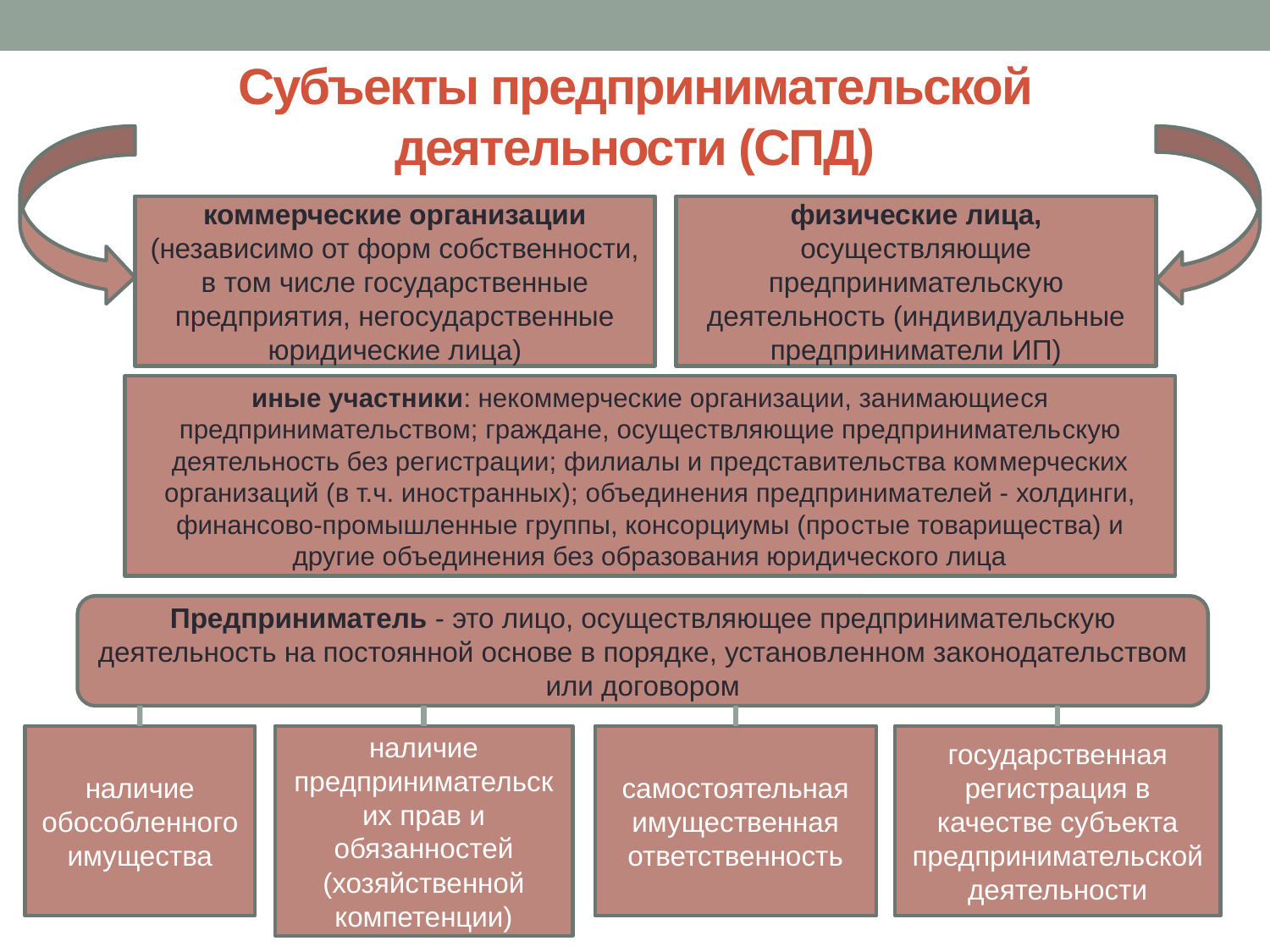

# Субъекты предпринимательской деятельности (СПД)

коммер­ческие организации (независимо от форм собственности, в том числе госу­дарственные предприятия, негосударственные юридические лица)
физи­ческие лица, осуществляющие предпринимательскую деятельность (инди­видуальные предприниматели ИП)
иные участники: некоммерческие организации, занимающие­ся предпринимательством; граждане, осуществляющие предприниматель­скую деятельность без регистрации; филиалы и представительства ком­мерческих организаций (в т.ч. иностранных); объединения предпринима­телей - холдинги, финансово-промышленные группы, консорциумы (про­стые товарищества) и другие объединения без образования юридического лица
Предприниматель - это лицо, осуществляющее предпринима­тельскую деятельность на постоянной основе в порядке, установ­ленном законодательством или договором
наличие обособленно­го имущества
наличие предпринимательских прав и обязанностей (хозяйственной компетенции)
самостоятельная имущественная ответ­ственность
государственная регистрация в качестве субъекта пред­принимательской деятельности